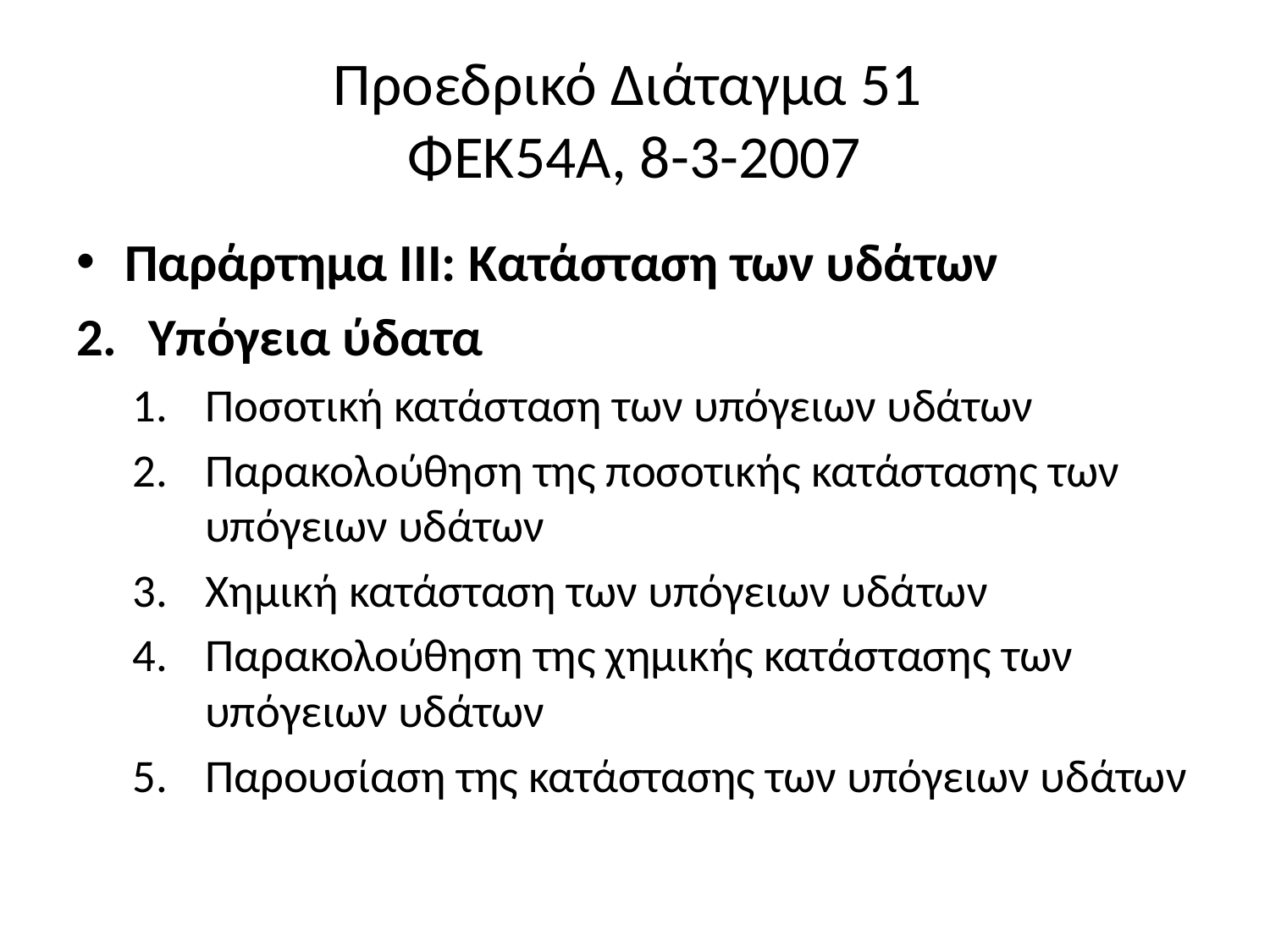

# Προεδρικό Διάταγμα 51 ΦΕΚ54Α, 8-3-2007
Παράρτημα ΙΙΙ: Κατάσταση των υδάτων
Υπόγεια ύδατα
Ποσοτική κατάσταση των υπόγειων υδάτων
Παρακολούθηση της ποσοτικής κατάστασης των υπόγειων υδάτων
Χημική κατάσταση των υπόγειων υδάτων
Παρακολούθηση της χημικής κατάστασης των υπόγειων υδάτων
Παρουσίαση της κατάστασης των υπόγειων υδάτων